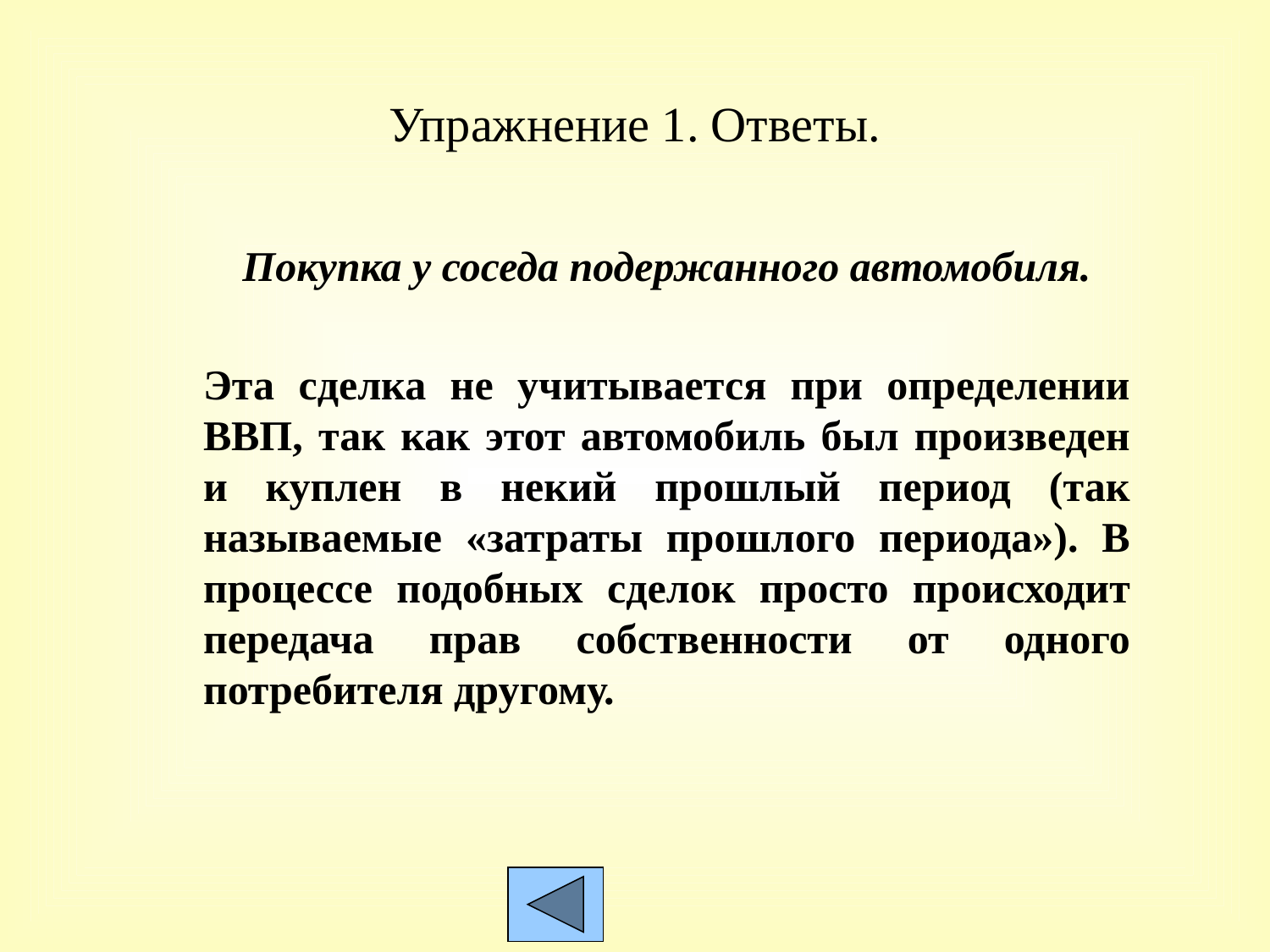

# Упражнение 1. Ответы.
Покупка у соседа подержанного автомобиля.

Эта сделка не учитывается при определении ВВП, так как этот автомобиль был произведен и куплен в некий прошлый период (так называемые «затраты прошлого периода»). В процессе подобных сделок просто происходит передача прав собственности от одного потребителя другому.